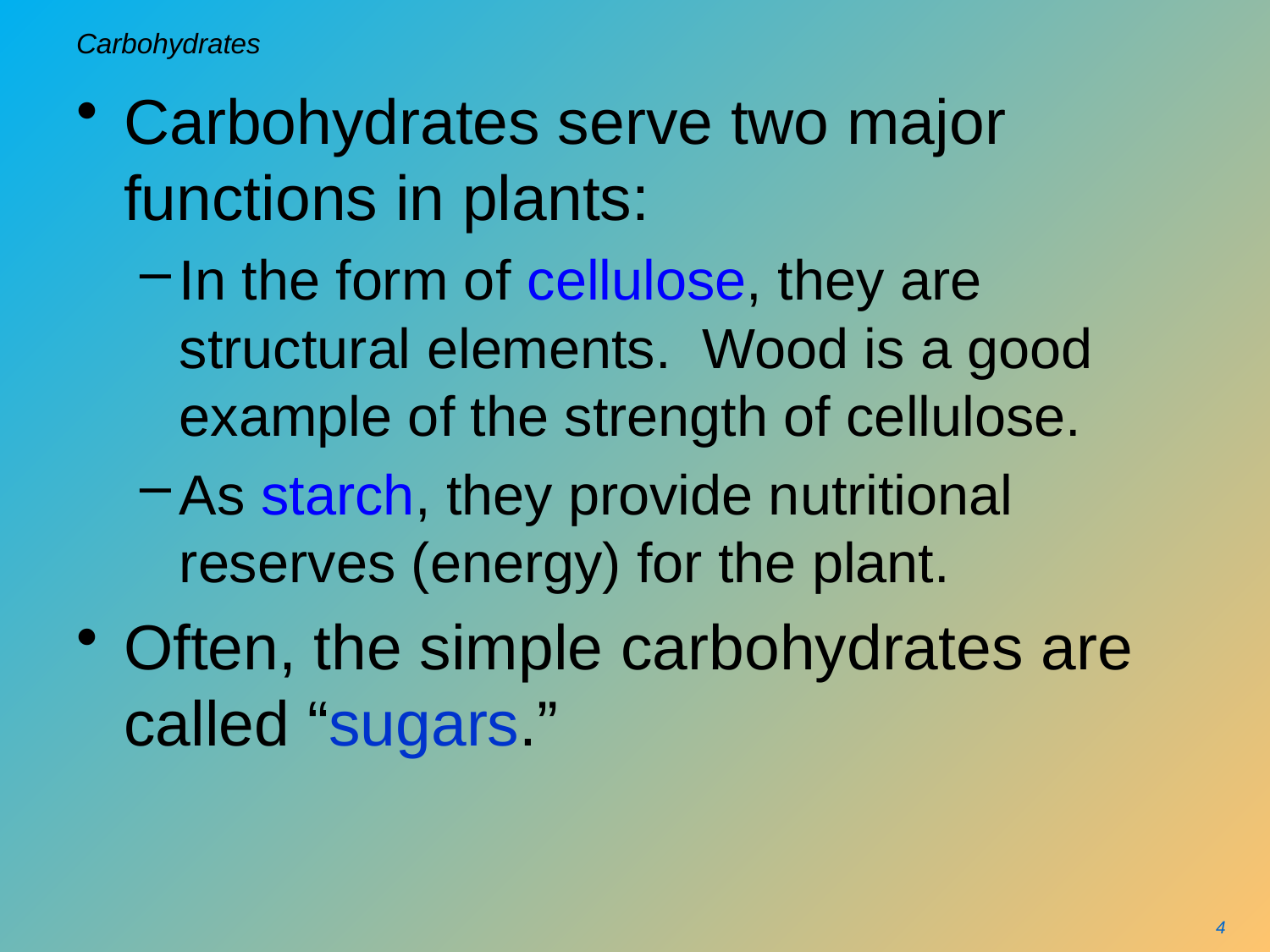

# Carbohydrates
Carbohydrates serve two major functions in plants:
In the form of cellulose, they are structural elements.  Wood is a good example of the strength of cellulose.
As starch, they provide nutritional reserves (energy) for the plant.
Often, the simple carbohydrates are called “sugars.”

4